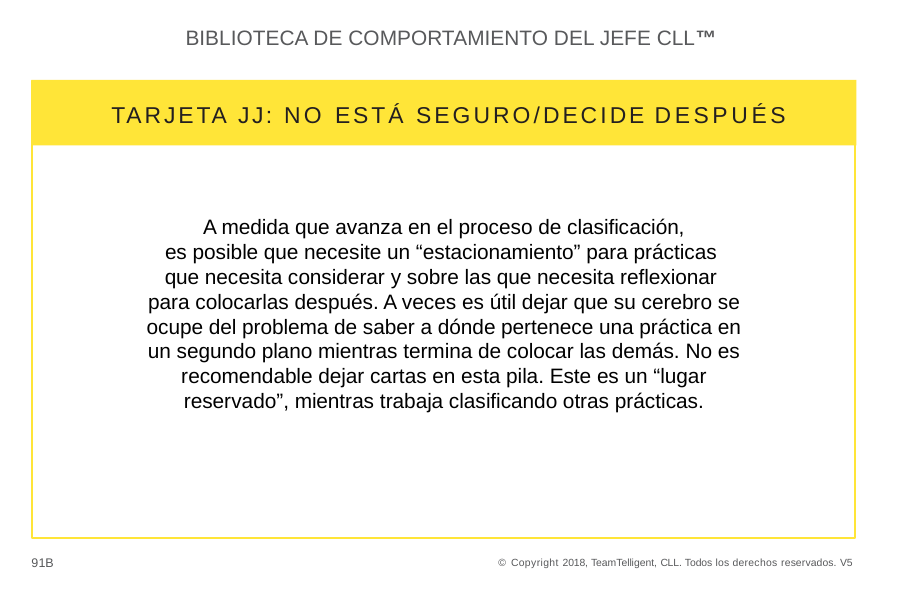

BIBLIOTECA DE COMPORTAMIENTO DEL JEFE CLL™

TARJETA JJ: NO ESTÁ SEGURO/DECIDE DESPUÉS
A medida que avanza en el proceso de clasificación,
es posible que necesite un “estacionamiento” para prácticas  que necesita considerar y sobre las que necesita reflexionar  para colocarlas después. A veces es útil dejar que su cerebro se ocupe del problema de saber a dónde pertenece una práctica en un segundo plano mientras termina de colocar las demás. No es recomendable dejar cartas en esta pila. Este es un “lugar reservado”, mientras trabaja clasificando otras prácticas.
91B
© Copyright 2018, TeamTelligent, CLL. Todos los derechos reservados. V5